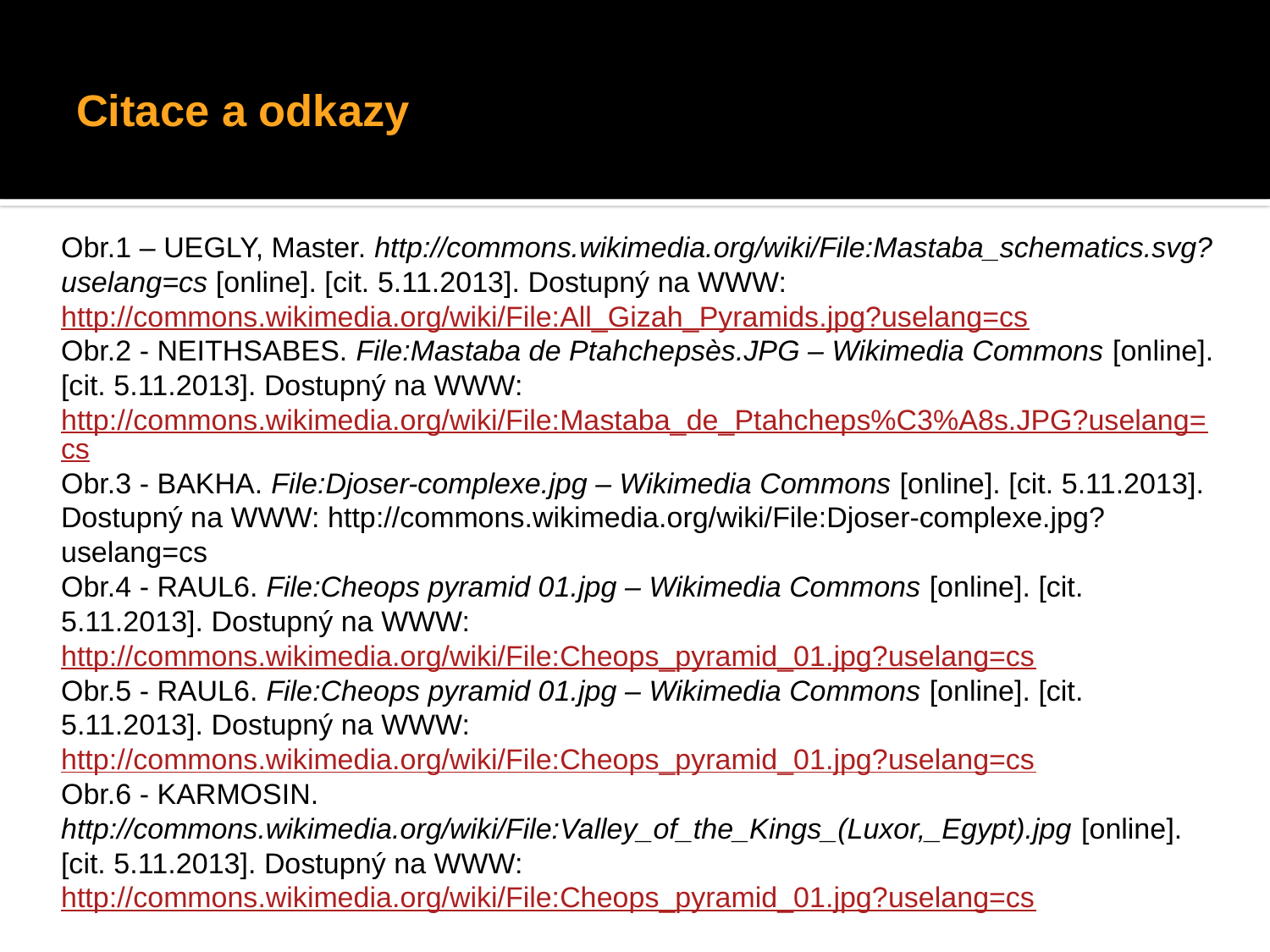

# Citace a odkazy
Obr.1 – UEGLY, Master. http://commons.wikimedia.org/wiki/File:Mastaba_schematics.svg?uselang=cs [online]. [cit. 5.11.2013]. Dostupný na WWW: http://commons.wikimedia.org/wiki/File:All_Gizah_Pyramids.jpg?uselang=cs
Obr.2 - NEITHSABES. File:Mastaba de Ptahchepsès.JPG – Wikimedia Commons [online]. [cit. 5.11.2013]. Dostupný na WWW: http://commons.wikimedia.org/wiki/File:Mastaba_de_Ptahcheps%C3%A8s.JPG?uselang=cs
Obr.3 - BAKHA. File:Djoser-complexe.jpg – Wikimedia Commons [online]. [cit. 5.11.2013]. Dostupný na WWW: http://commons.wikimedia.org/wiki/File:Djoser-complexe.jpg?uselang=cs
Obr.4 - RAUL6. File:Cheops pyramid 01.jpg – Wikimedia Commons [online]. [cit. 5.11.2013]. Dostupný na WWW: http://commons.wikimedia.org/wiki/File:Cheops_pyramid_01.jpg?uselang=cs
Obr.5 - RAUL6. File:Cheops pyramid 01.jpg – Wikimedia Commons [online]. [cit. 5.11.2013]. Dostupný na WWW: http://commons.wikimedia.org/wiki/File:Cheops_pyramid_01.jpg?uselang=cs
Obr.6 - KARMOSIN. http://commons.wikimedia.org/wiki/File:Valley_of_the_Kings_(Luxor,_Egypt).jpg [online]. [cit. 5.11.2013]. Dostupný na WWW: http://commons.wikimedia.org/wiki/File:Cheops_pyramid_01.jpg?uselang=cs